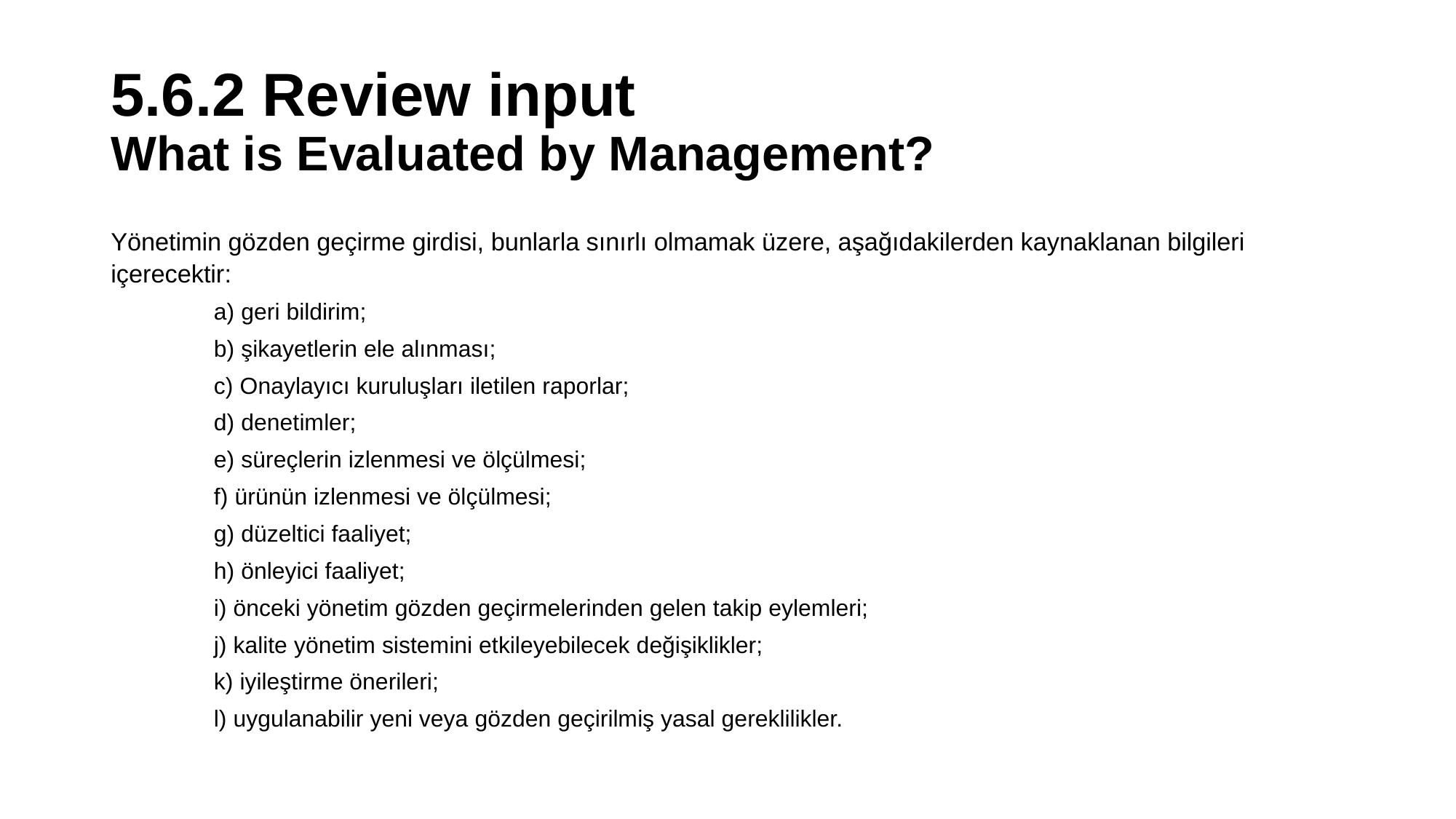

# 5.6.2 Review input What is Evaluated by Management?
Yönetimin gözden geçirme girdisi, bunlarla sınırlı olmamak üzere, aşağıdakilerden kaynaklanan bilgileri içerecektir:
a) geri bildirim;
b) şikayetlerin ele alınması;
c) Onaylayıcı kuruluşları iletilen raporlar;
d) denetimler;
e) süreçlerin izlenmesi ve ölçülmesi;
f) ürünün izlenmesi ve ölçülmesi;
g) düzeltici faaliyet;
h) önleyici faaliyet;
i) önceki yönetim gözden geçirmelerinden gelen takip eylemleri;
j) kalite yönetim sistemini etkileyebilecek değişiklikler;
k) iyileştirme önerileri;
l) uygulanabilir yeni veya gözden geçirilmiş yasal gereklilikler.